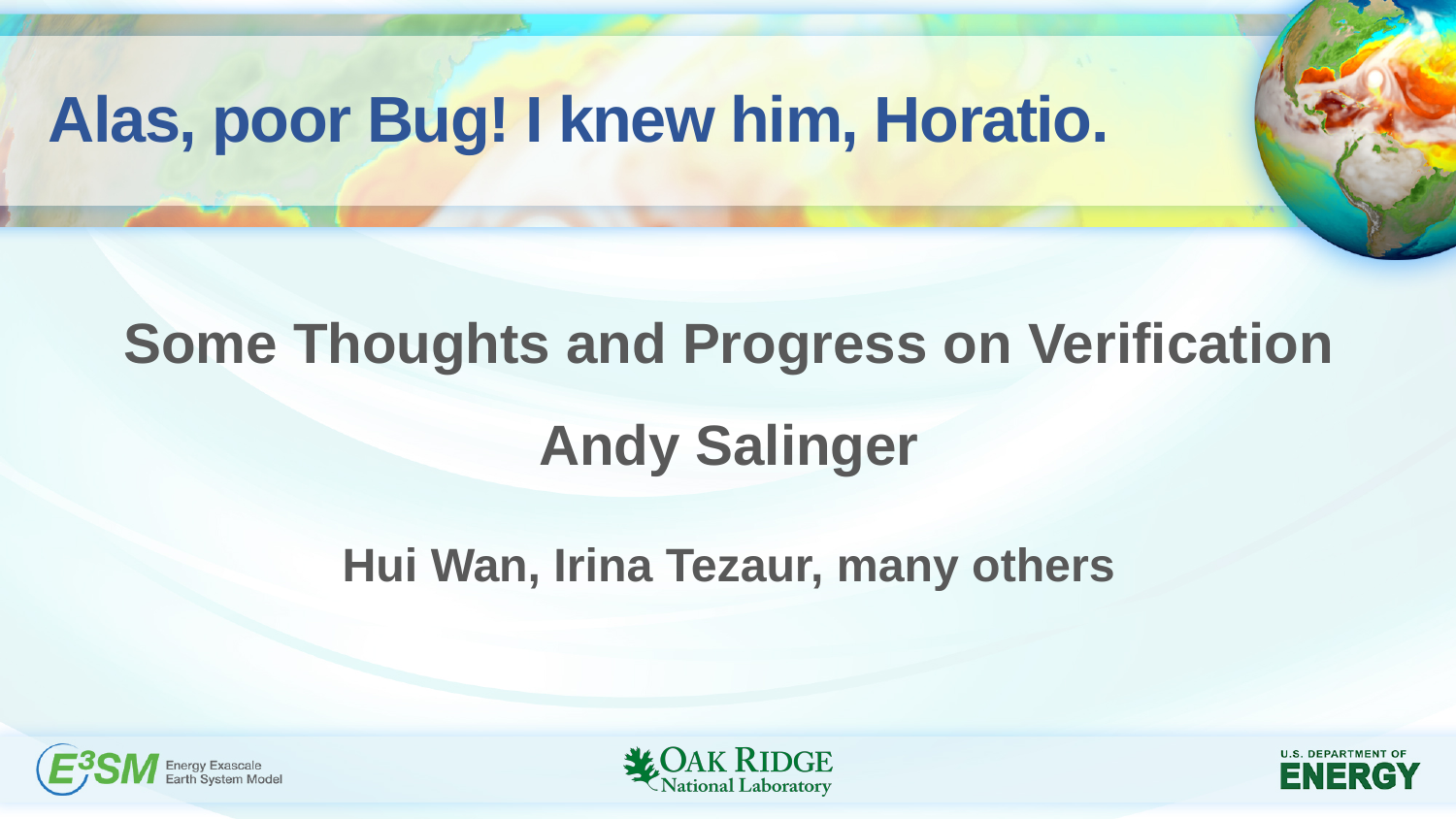

# Alas, poor Bug! I knew him, Horatio.
Some Thoughts and Progress on Verification
Andy Salinger
Hui Wan, Irina Tezaur, many others